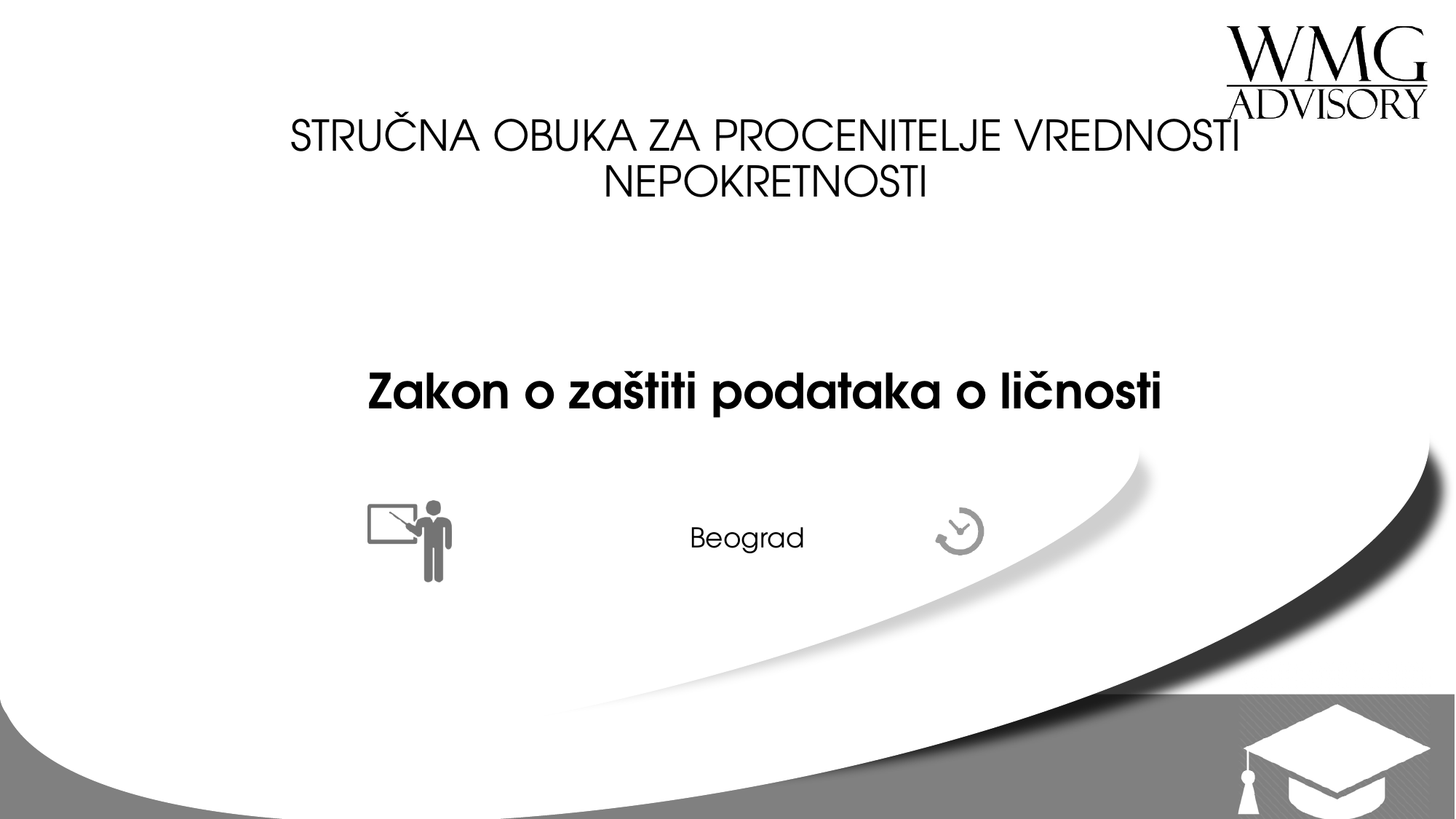

STRUČNA OBUKA ZA PROCENITELJE VREDNOSTI NEPOKRETNOSTI
Zakon o zaštiti podataka o ličnosti

Beograd